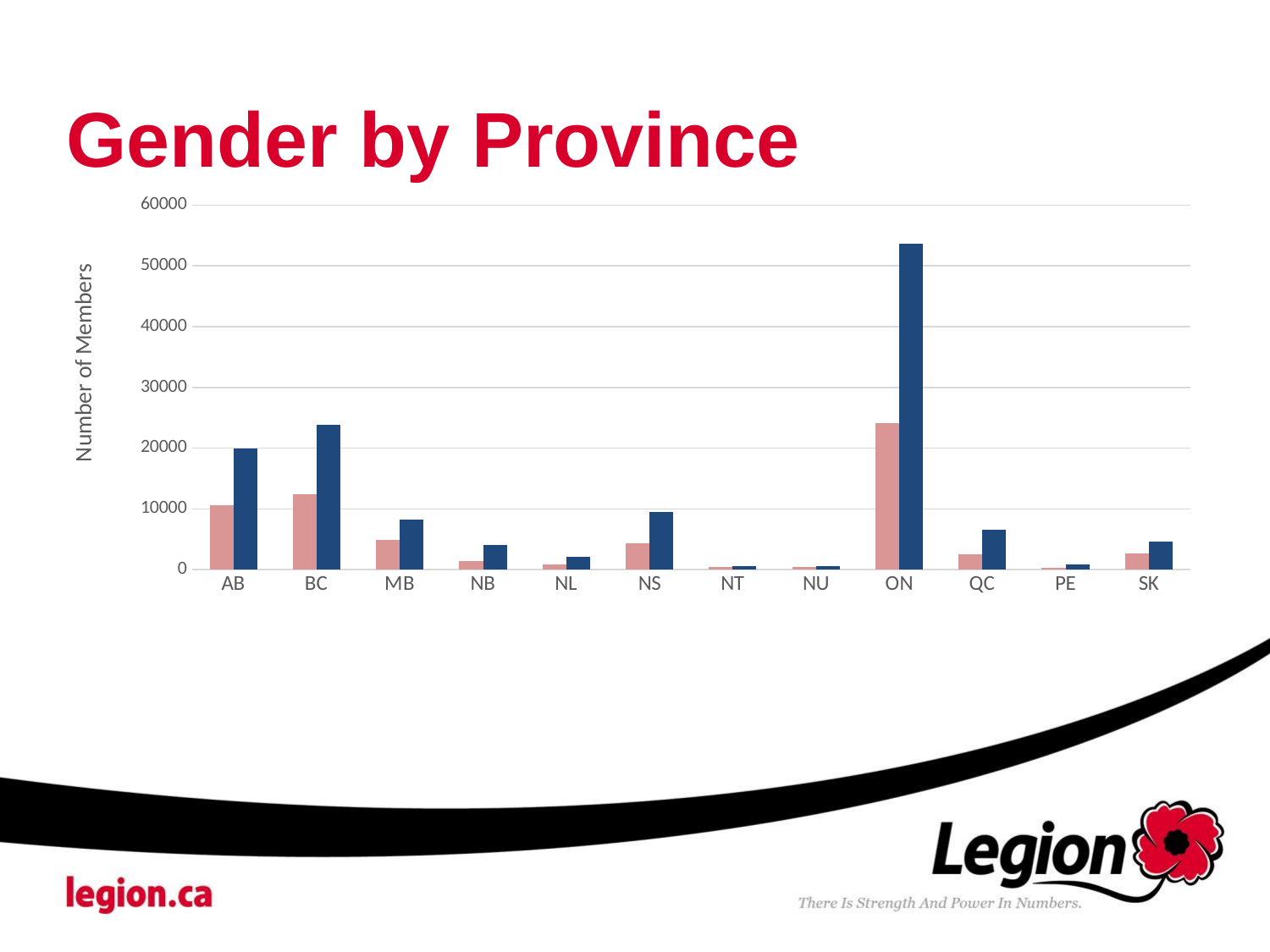

# Gender by Province

### Chart

| Category | Female | Male |
|---|---|---|
| AB | 10586.0 | 19954.0 |
| BC | 12483.0 | 23834.0 |
| MB | 4942.0 | 8209.0 |
| NB | 1465.0 | 4115.0 |
| NL | 862.0 | 2065.0 |
| NS | 4283.0 | 9550.0 |
| NT | 488.0 | 536.0 |
| NU | 478.0 | 590.0 |
| ON | 24066.0 | 53599.0 |
| QC | 2587.0 | 6550.0 |
| PE | 342.0 | 862.0 |
| SK | 2658.0 | 4579.0 |